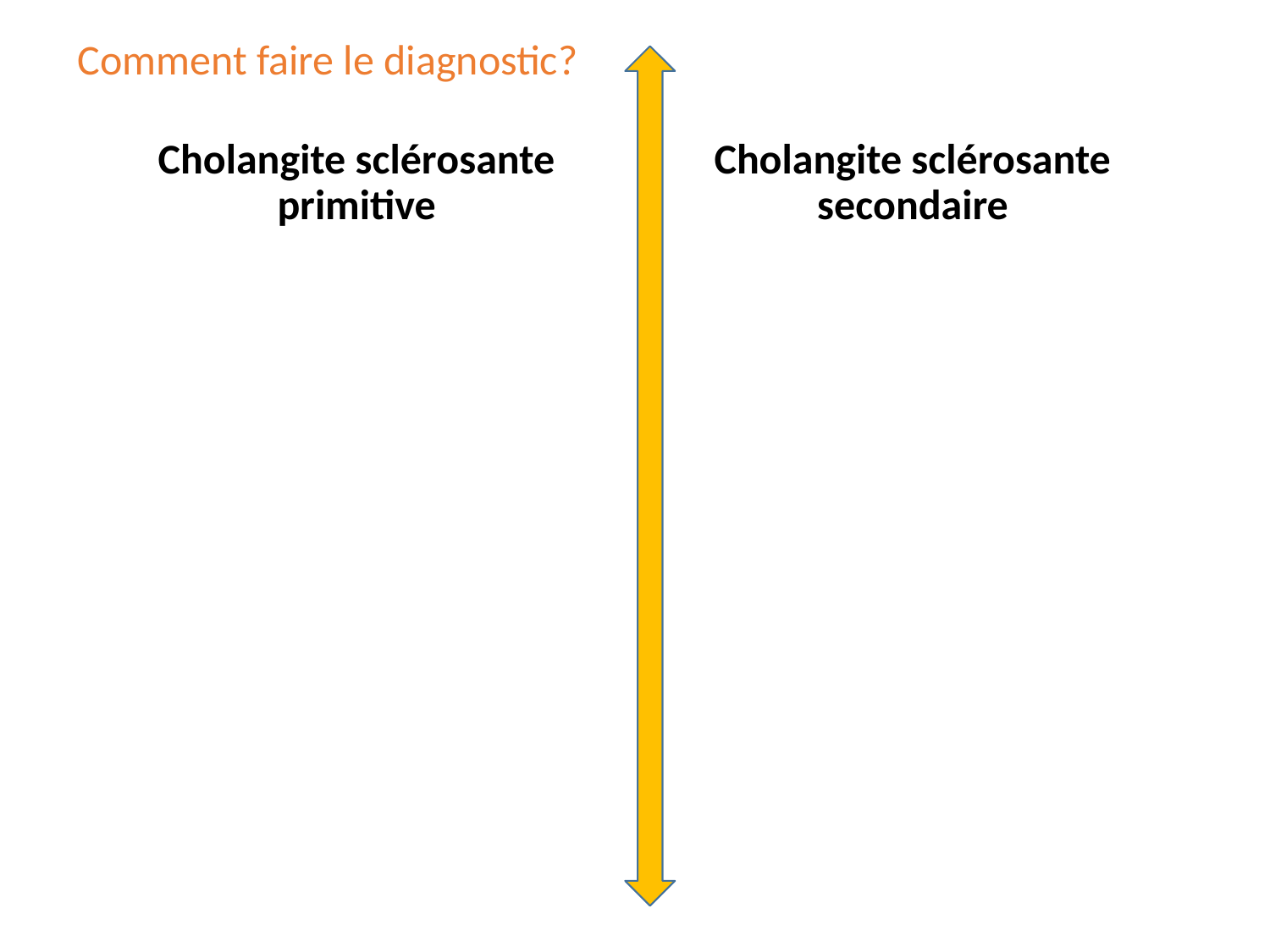

Comment faire le diagnostic?

Cholangite sclérosante primitive
Cholangite sclérosante secondaire